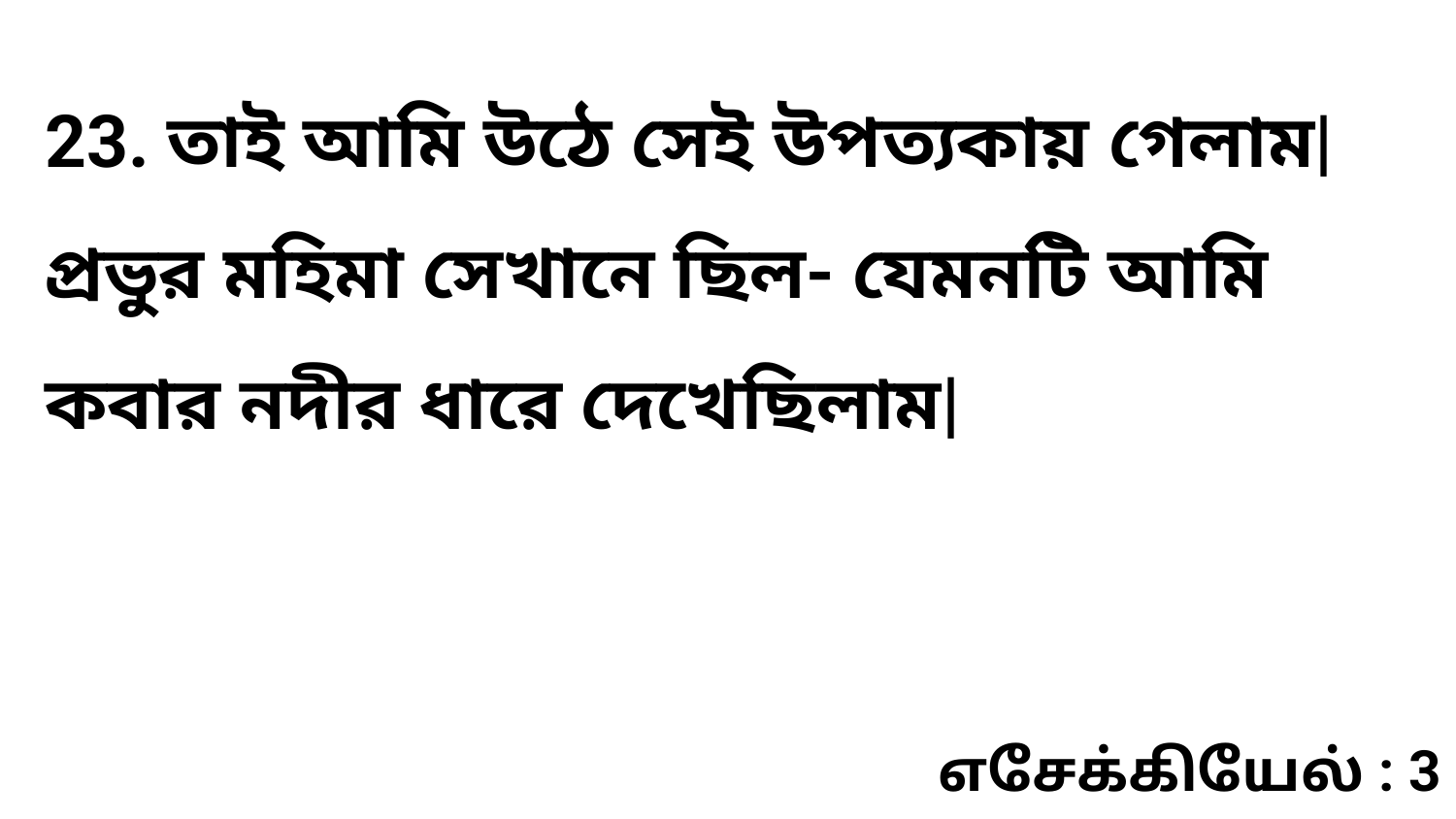

23. তাই আমি উঠে সেই উপত্যকায় গেলাম| প্রভুর মহিমা সেখানে ছিল- যেমনটি আমি কবার নদীর ধারে দেখেছিলাম|
எசேக்கியேல் : 3